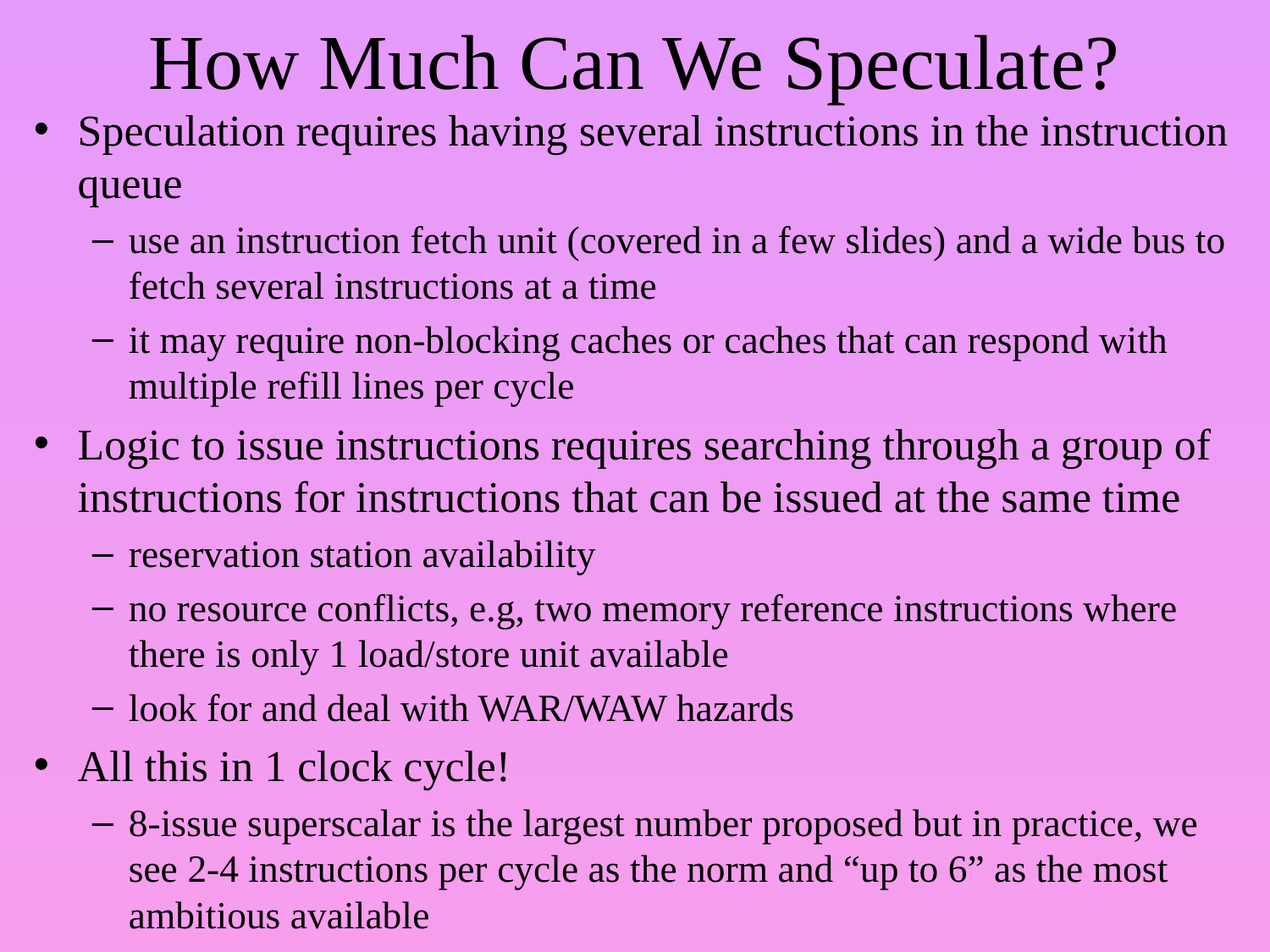

# How Much Can We Speculate?
Speculation requires having several instructions in the instruction queue
use an instruction fetch unit (covered in a few slides) and a wide bus to fetch several instructions at a time
it may require non-blocking caches or caches that can respond with multiple refill lines per cycle
Logic to issue instructions requires searching through a group of instructions for instructions that can be issued at the same time
reservation station availability
no resource conflicts, e.g, two memory reference instructions where there is only 1 load/store unit available
look for and deal with WAR/WAW hazards
All this in 1 clock cycle!
8-issue superscalar is the largest number proposed but in practice, we see 2-4 instructions per cycle as the norm and “up to 6” as the most ambitious available